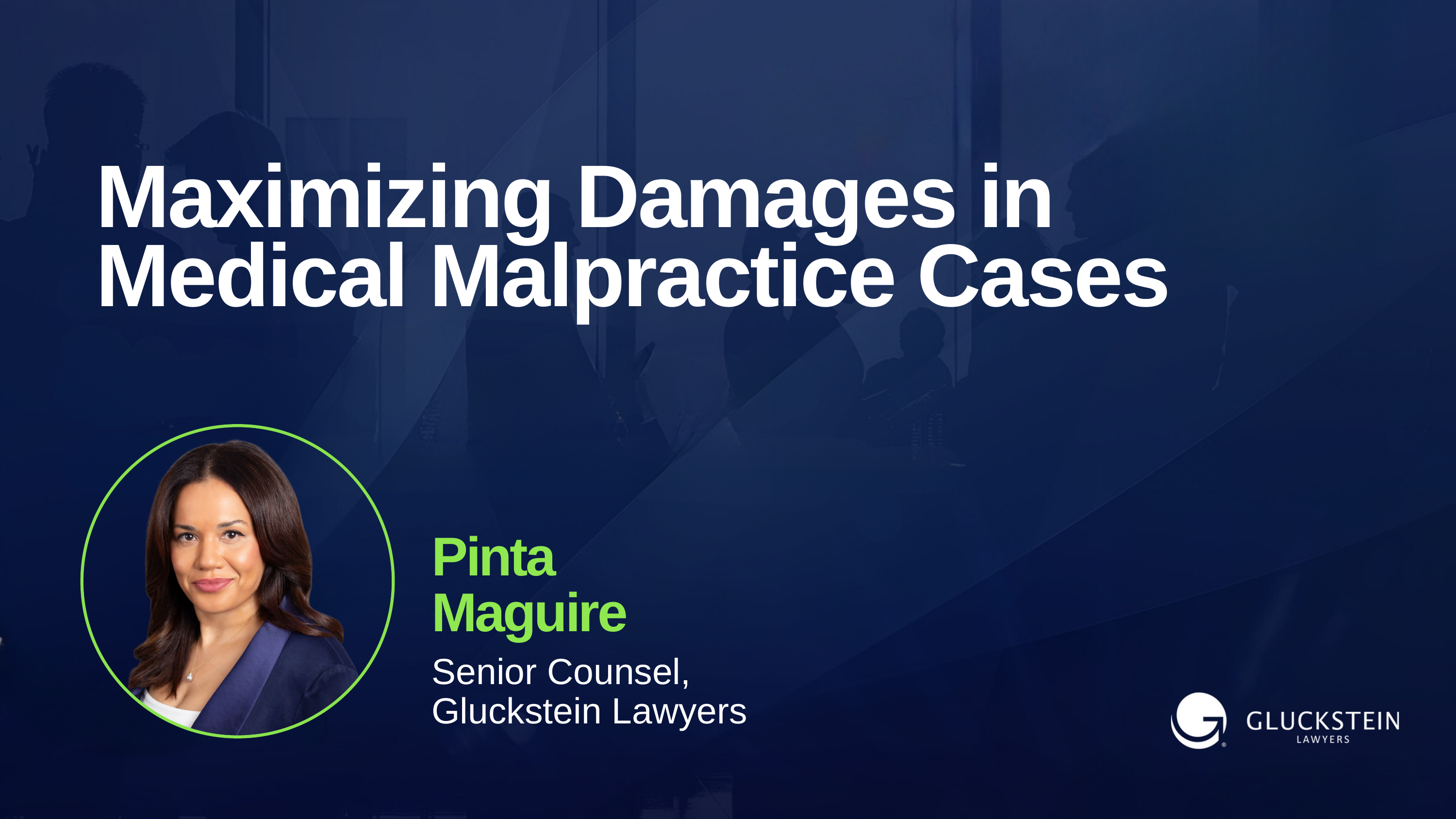

Maximizing Damages in Medical Malpractice Cases

Pinta
Maguire
Senior Counsel,
Gluckstein Lawyers